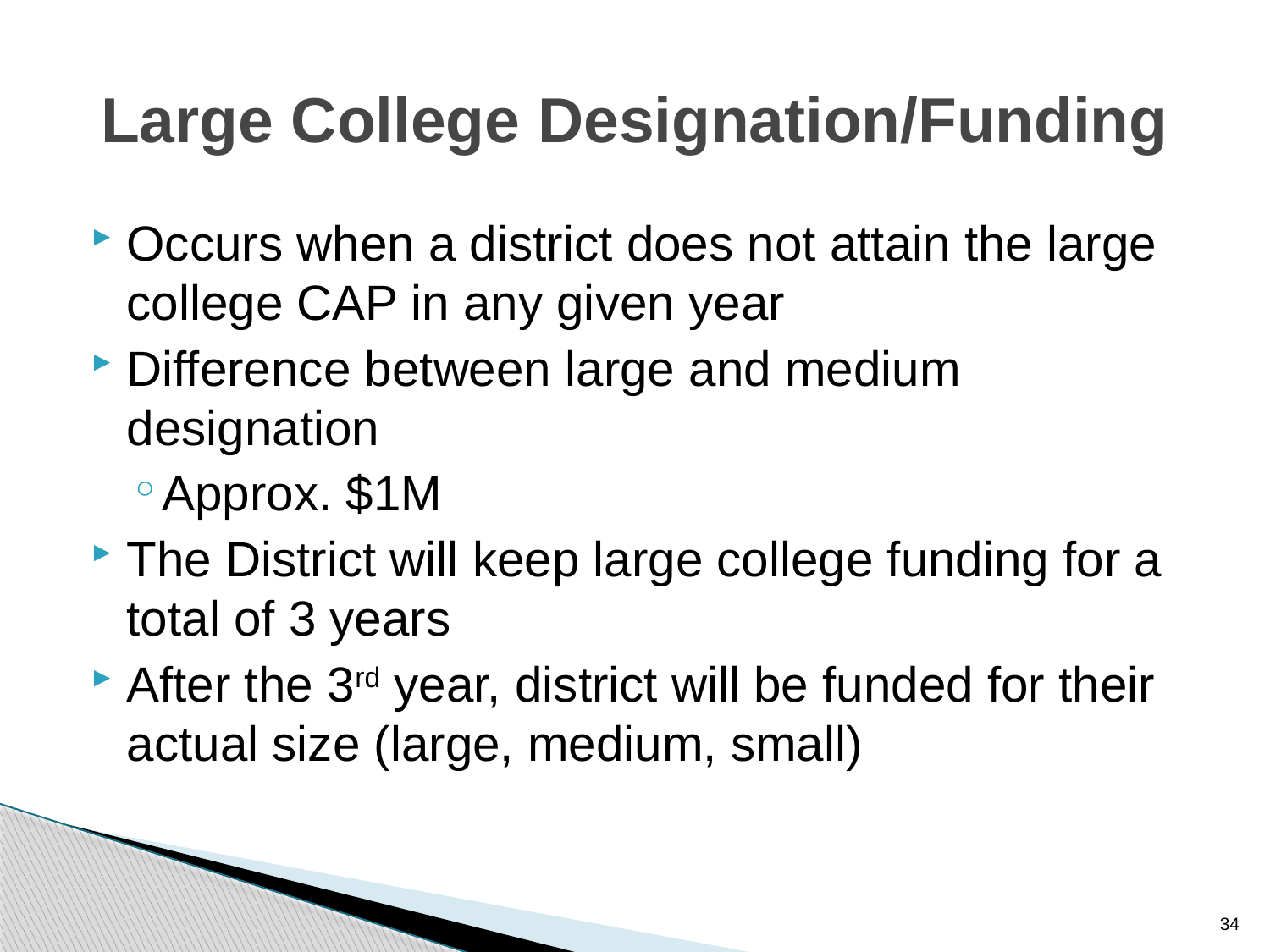

# Large College Designation/Funding
Occurs when a district does not attain the large college CAP in any given year
Difference between large and medium designation
Approx. $1M
The District will keep large college funding for a total of 3 years
After the 3rd year, district will be funded for their actual size (large, medium, small)

34